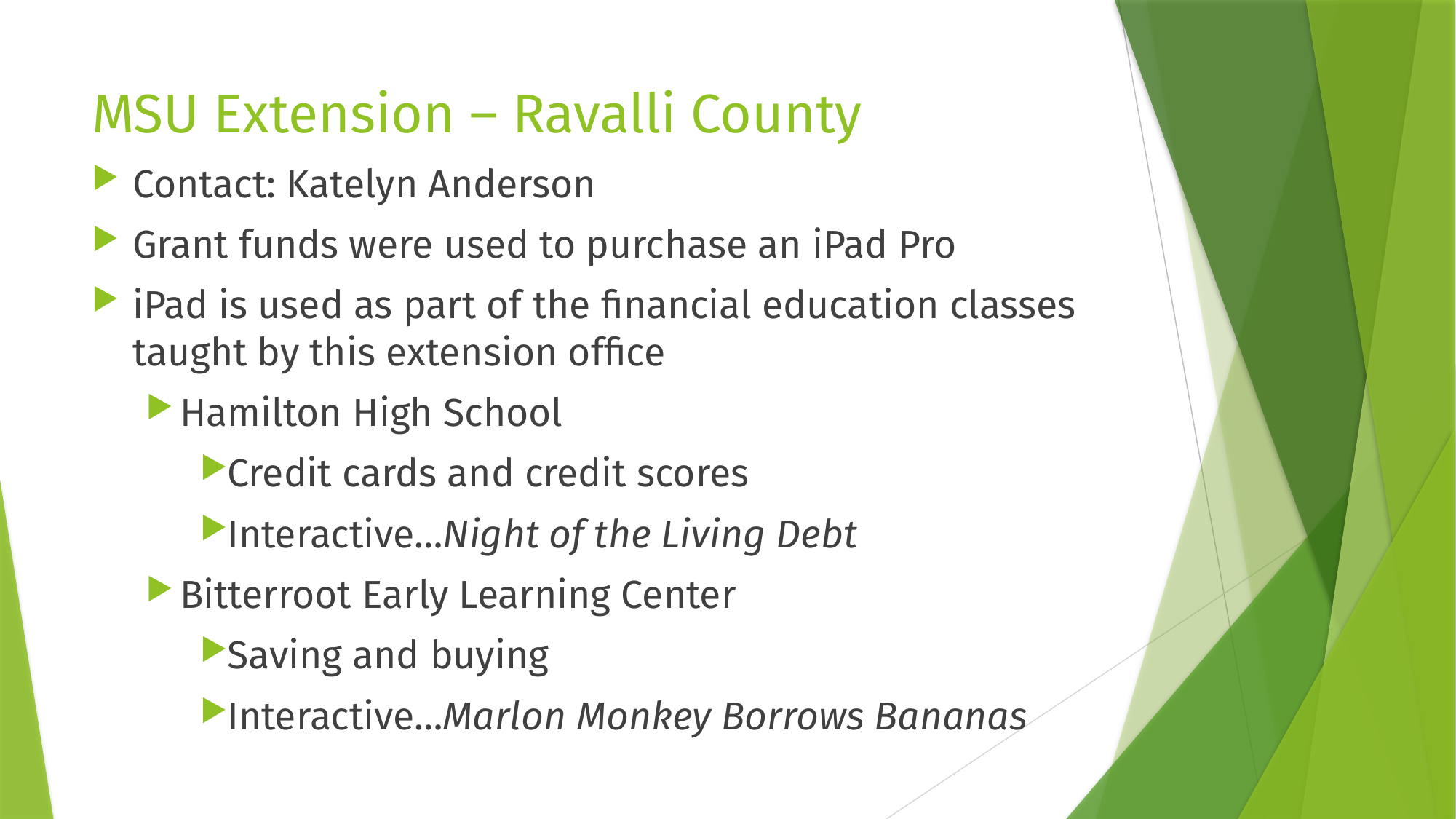

# MSU Extension – Ravalli County
Contact: Katelyn Anderson
Grant funds were used to purchase an iPad Pro
iPad is used as part of the financial education classes taught by this extension office
Hamilton High School
Credit cards and credit scores
Interactive…Night of the Living Debt
Bitterroot Early Learning Center
Saving and buying
Interactive…Marlon Monkey Borrows Bananas